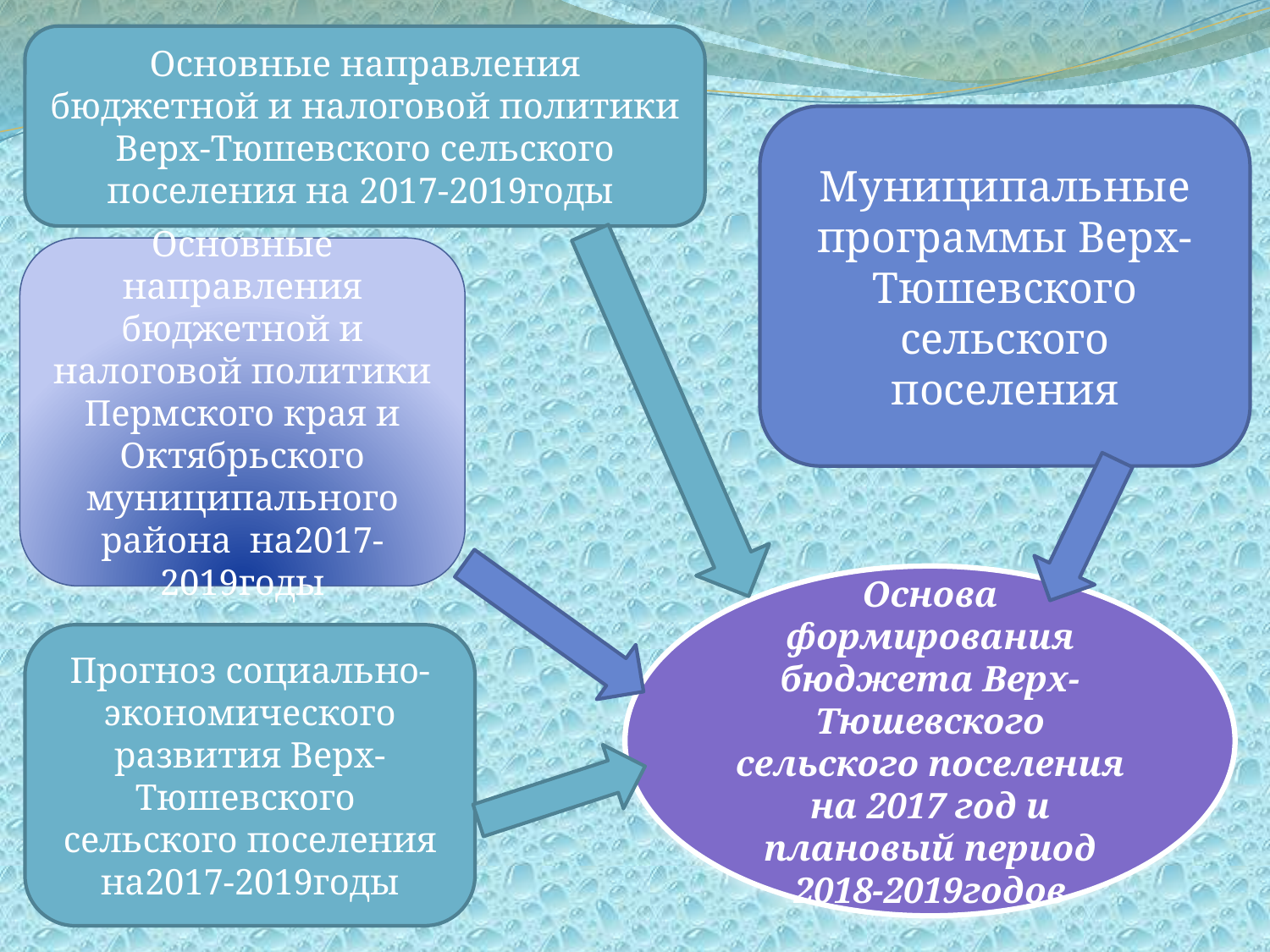

Основные направления бюджетной и налоговой политики Верх-Тюшевского сельского поселения на 2017-2019годы

#
Муниципальные программы Верх-Тюшевского сельского поселения
Основные направления бюджетной и налоговой политики Пермского края и Октябрьского муниципального района  на2017-2019годы

Основа формирования
бюджета Верх-Тюшевского сельского поселения на 2017 год и плановый период 2018-2019годов

Прогноз социально-экономического развития Верх-Тюшевского  сельского поселения на2017-2019годы